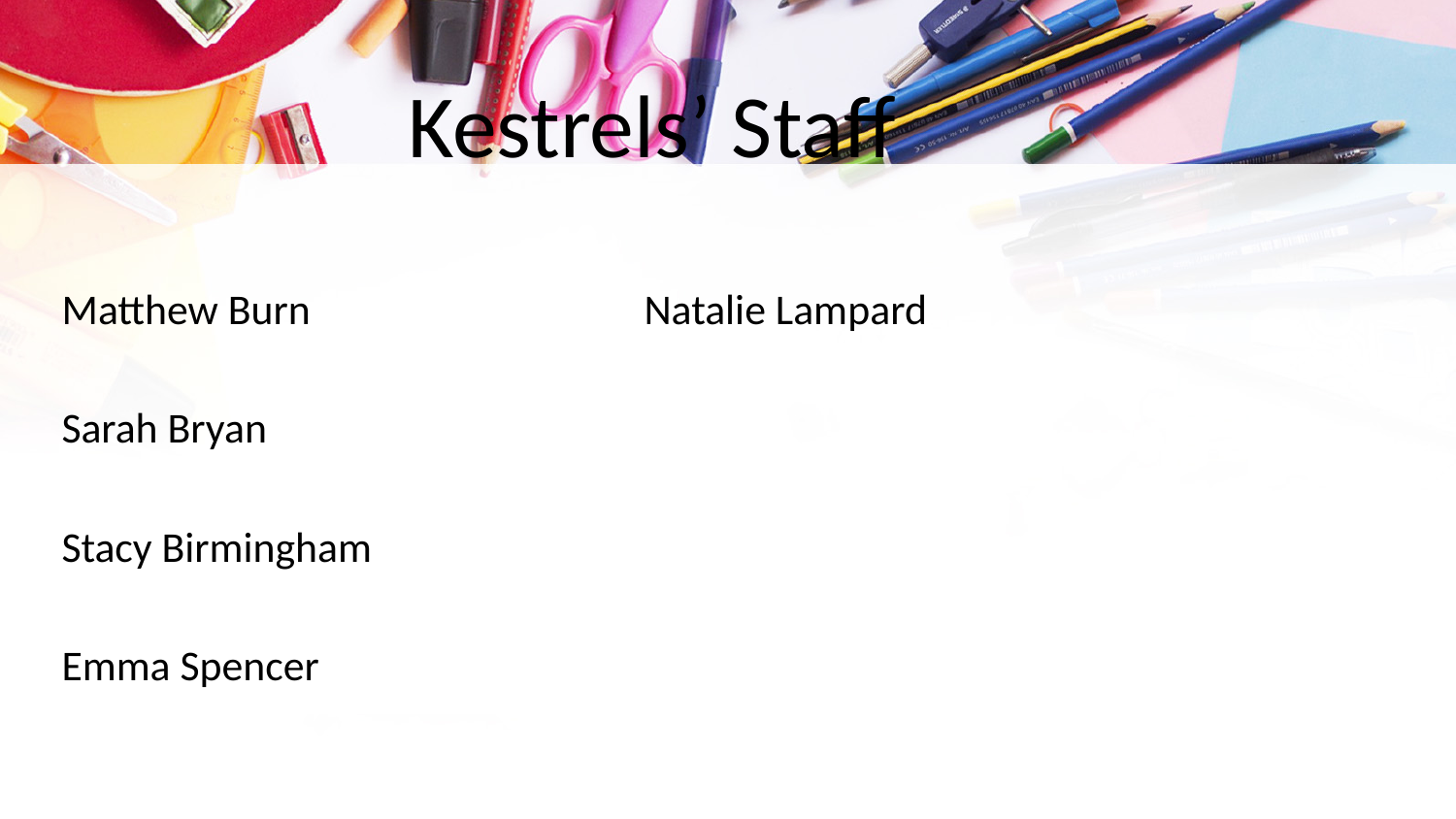

# Kestrels’ Staff

Matthew Burn			Natalie Lampard

Sarah Bryan

Stacy Birmingham

Emma Spencer